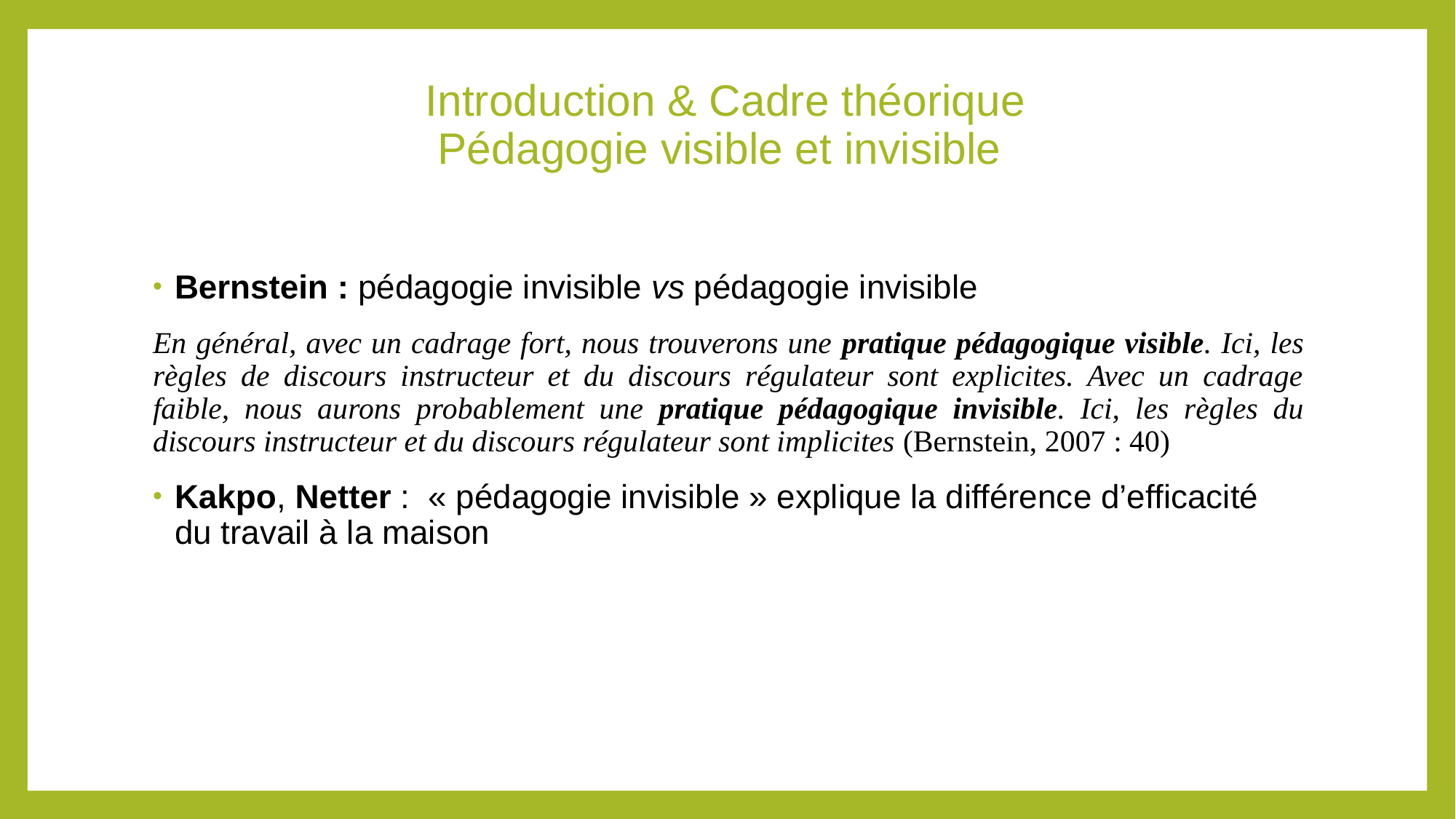

# Introduction & Cadre théorique Pédagogie visible et invisible

Bernstein : pédagogie invisible vs pédagogie invisible
En général, avec un cadrage fort, nous trouverons une pratique pédagogique visible. Ici, les règles de discours instructeur et du discours régulateur sont explicites. Avec un cadrage faible, nous aurons probablement une pratique pédagogique invisible. Ici, les règles du discours instructeur et du discours régulateur sont implicites (Bernstein, 2007 : 40)
Kakpo, Netter :  « pédagogie invisible » explique la différence d’efficacité du travail à la maison